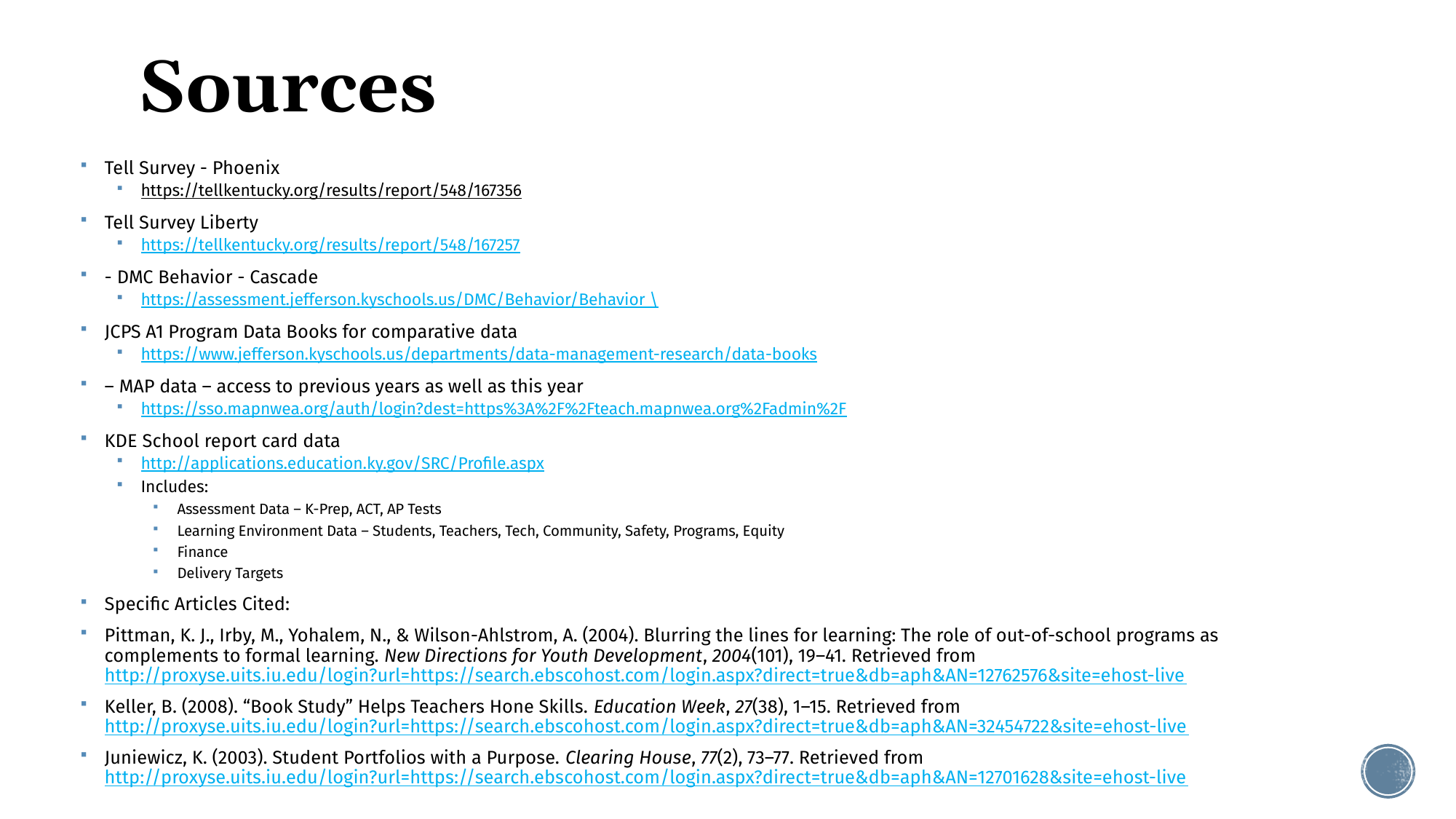

# Sources
Tell Survey - Phoenix
https://tellkentucky.org/results/report/548/167356
Tell Survey Liberty
https://tellkentucky.org/results/report/548/167257
- DMC Behavior - Cascade
https://assessment.jefferson.kyschools.us/DMC/Behavior/Behavior \
JCPS A1 Program Data Books for comparative data
https://www.jefferson.kyschools.us/departments/data-management-research/data-books
– MAP data – access to previous years as well as this year
https://sso.mapnwea.org/auth/login?dest=https%3A%2F%2Fteach.mapnwea.org%2Fadmin%2F
KDE School report card data
http://applications.education.ky.gov/SRC/Profile.aspx
Includes:
Assessment Data – K-Prep, ACT, AP Tests
Learning Environment Data – Students, Teachers, Tech, Community, Safety, Programs, Equity
Finance
Delivery Targets
Specific Articles Cited:
Pittman, K. J., Irby, M., Yohalem, N., & Wilson-Ahlstrom, A. (2004). Blurring the lines for learning: The role of out-of-school programs as complements to formal learning. New Directions for Youth Development, 2004(101), 19–41. Retrieved from http://proxyse.uits.iu.edu/login?url=https://search.ebscohost.com/login.aspx?direct=true&db=aph&AN=12762576&site=ehost-live
Keller, B. (2008). “Book Study” Helps Teachers Hone Skills. Education Week, 27(38), 1–15. Retrieved from  http://proxyse.uits.iu.edu/login?url=https://search.ebscohost.com/login.aspx?direct=true&db=aph&AN=32454722&site=ehost-live
Juniewicz, K. (2003). Student Portfolios with a Purpose. Clearing House, 77(2), 73–77. Retrieved from http://proxyse.uits.iu.edu/login?url=https://search.ebscohost.com/login.aspx?direct=true&db=aph&AN=12701628&site=ehost-live